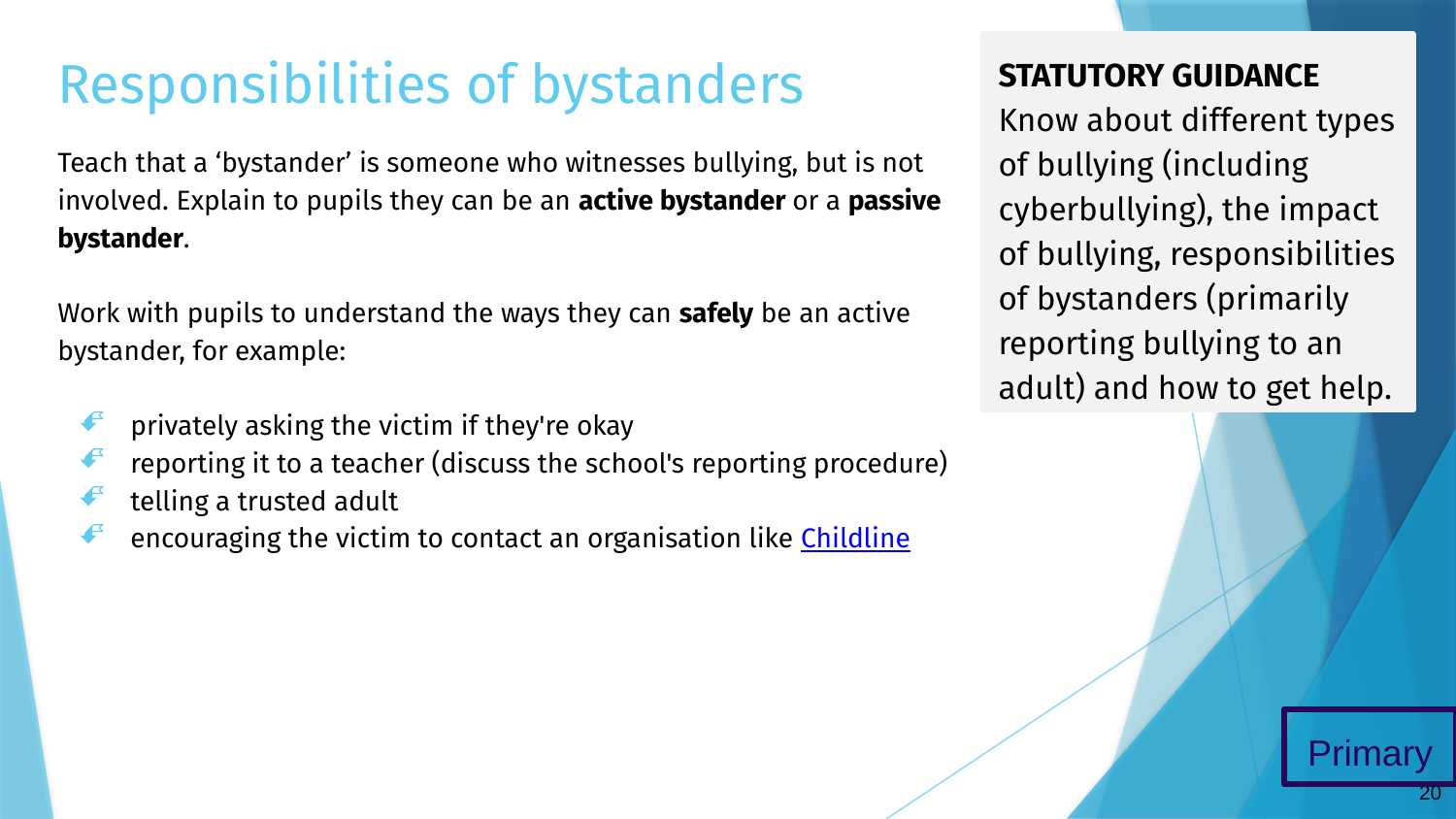

# Responsibilities of bystanders
STATUTORY GUIDANCE
Know about different types of bullying (including cyberbullying), the impact of bullying, responsibilities of bystanders (primarily reporting bullying to an adult) and how to get help.

Teach that a ‘bystander’ is someone who witnesses bullying, but is not involved. Explain to pupils they can be an active bystander or a passive bystander.

Work with pupils to understand the ways they can safely be an active bystander, for example:

privately asking the victim if they're okay
reporting it to a teacher (discuss the school's reporting procedure)
telling a trusted adult
encouraging the victim to contact an organisation like Childline

Primary
20